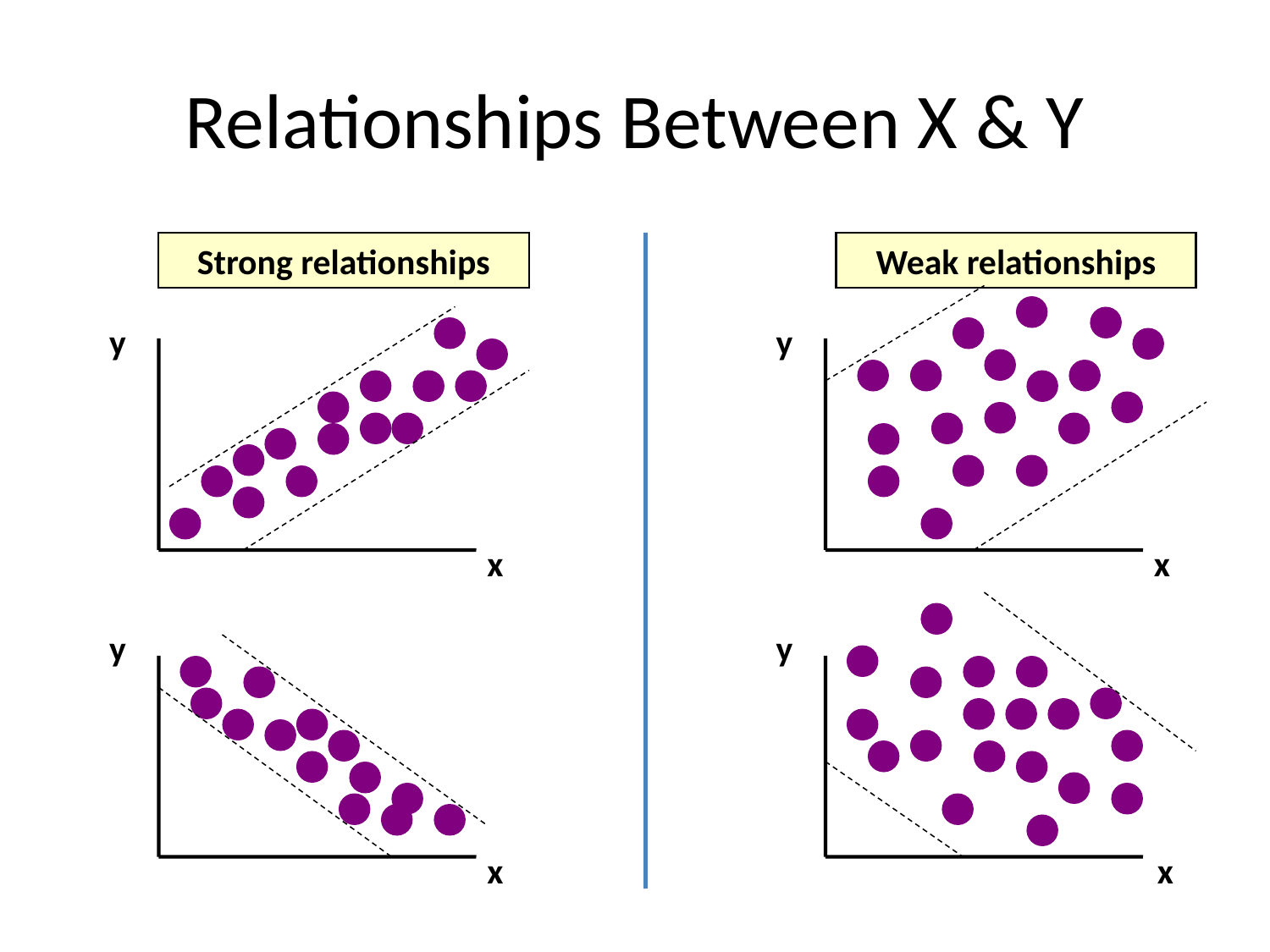

# Relationships Between X & Y

Strong relationships

Weak relationships

y
y

x
x

y
y

x
x